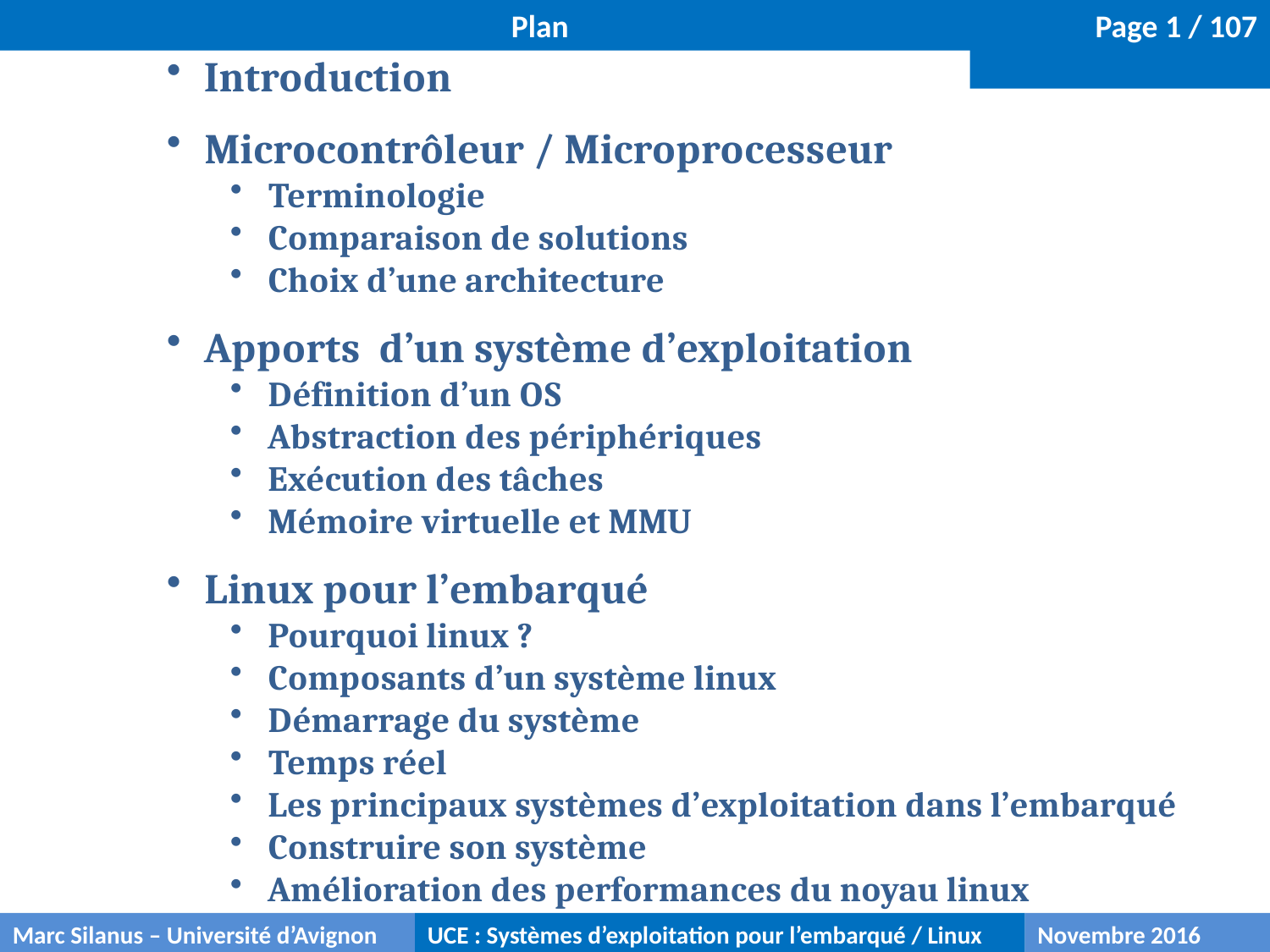

Plan
Introduction
Microcontrôleur / Microprocesseur
Terminologie
Comparaison de solutions
Choix d’une architecture
Apports  d’un système d’exploitation
Définition d’un OS
Abstraction des périphériques
Exécution des tâches
Mémoire virtuelle et MMU
Linux pour l’embarqué
Pourquoi linux ?
Composants d’un système linux
Démarrage du système
Temps réel
Les principaux systèmes d’exploitation dans l’embarqué
Construire son système
Amélioration des performances du noyau linux

Marc Silanus – Université d’Avignon
UCE : Systèmes d’exploitation pour l’embarqué / Linux
Novembre 2016